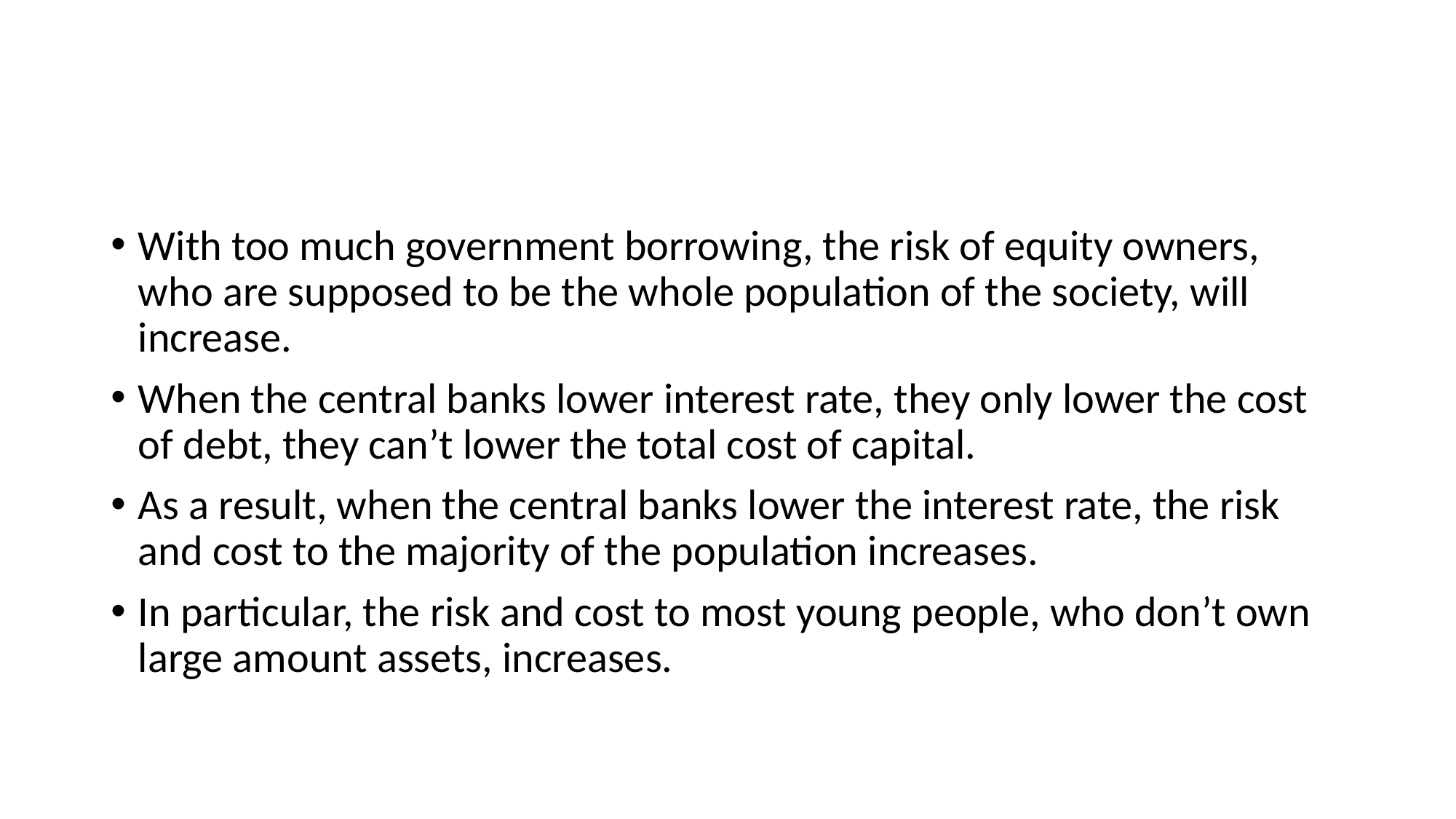

#
With too much government borrowing, the risk of equity owners, who are supposed to be the whole population of the society, will increase.
When the central banks lower interest rate, they only lower the cost of debt, they can’t lower the total cost of capital.
As a result, when the central banks lower the interest rate, the risk and cost to the majority of the population increases.
In particular, the risk and cost to most young people, who don’t own large amount assets, increases.